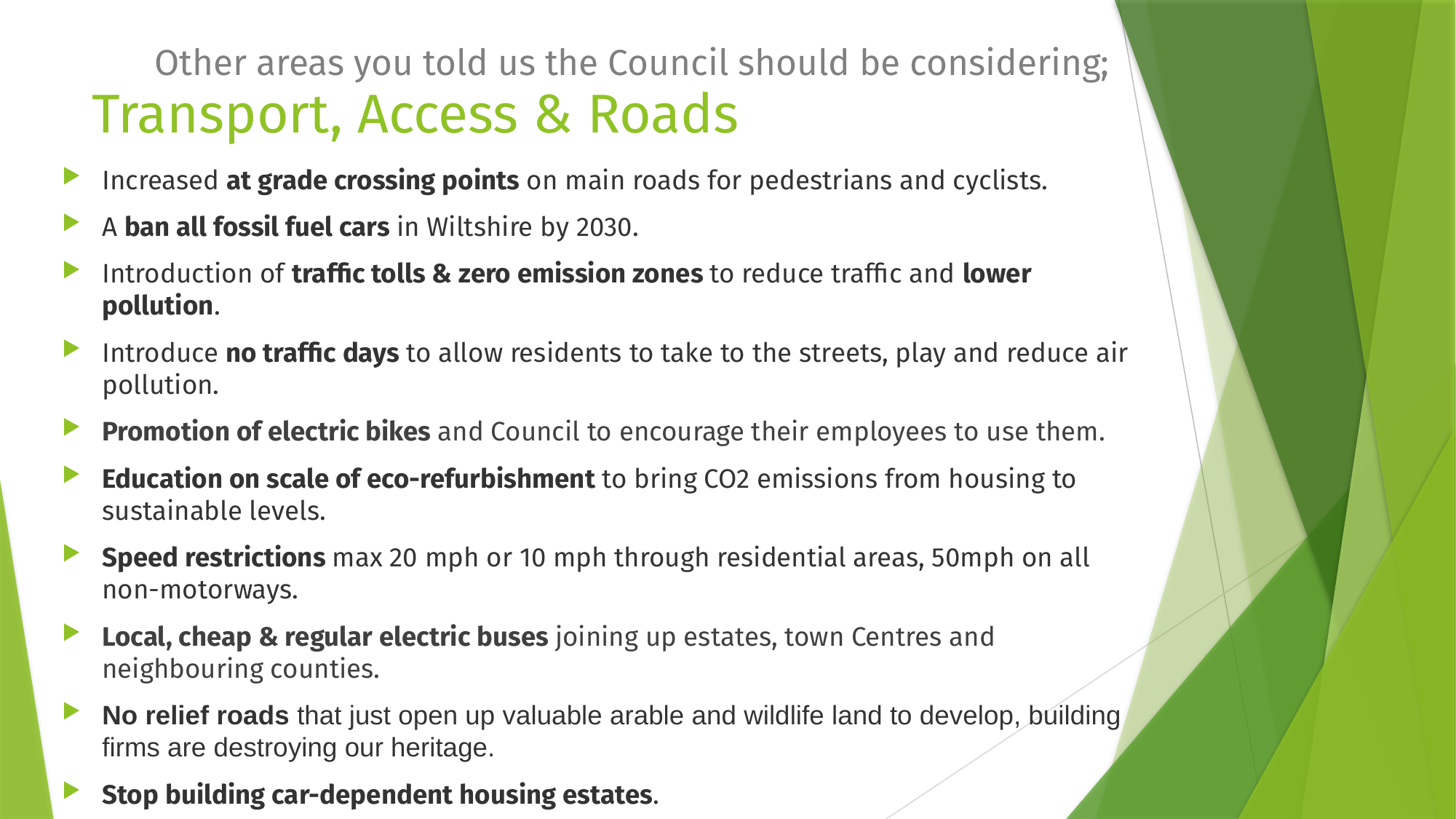

Other areas you told us the Council should be considering;
# Transport, Access & Roads
Increased at grade crossing points on main roads for pedestrians and cyclists.
A ban all fossil fuel cars in Wiltshire by 2030.
Introduction of traffic tolls & zero emission zones to reduce traffic and lower pollution.
Introduce no traffic days to allow residents to take to the streets, play and reduce air pollution.
Promotion of electric bikes and Council to encourage their employees to use them.
Education on scale of eco-refurbishment to bring CO2 emissions from housing to sustainable levels.
Speed restrictions max 20 mph or 10 mph through residential areas, 50mph on all non-motorways.
Local, cheap & regular electric buses joining up estates, town Centres and neighbouring counties.
No relief roads that just open up valuable arable and wildlife land to develop, building firms are destroying our heritage.
Stop building car-dependent housing estates.